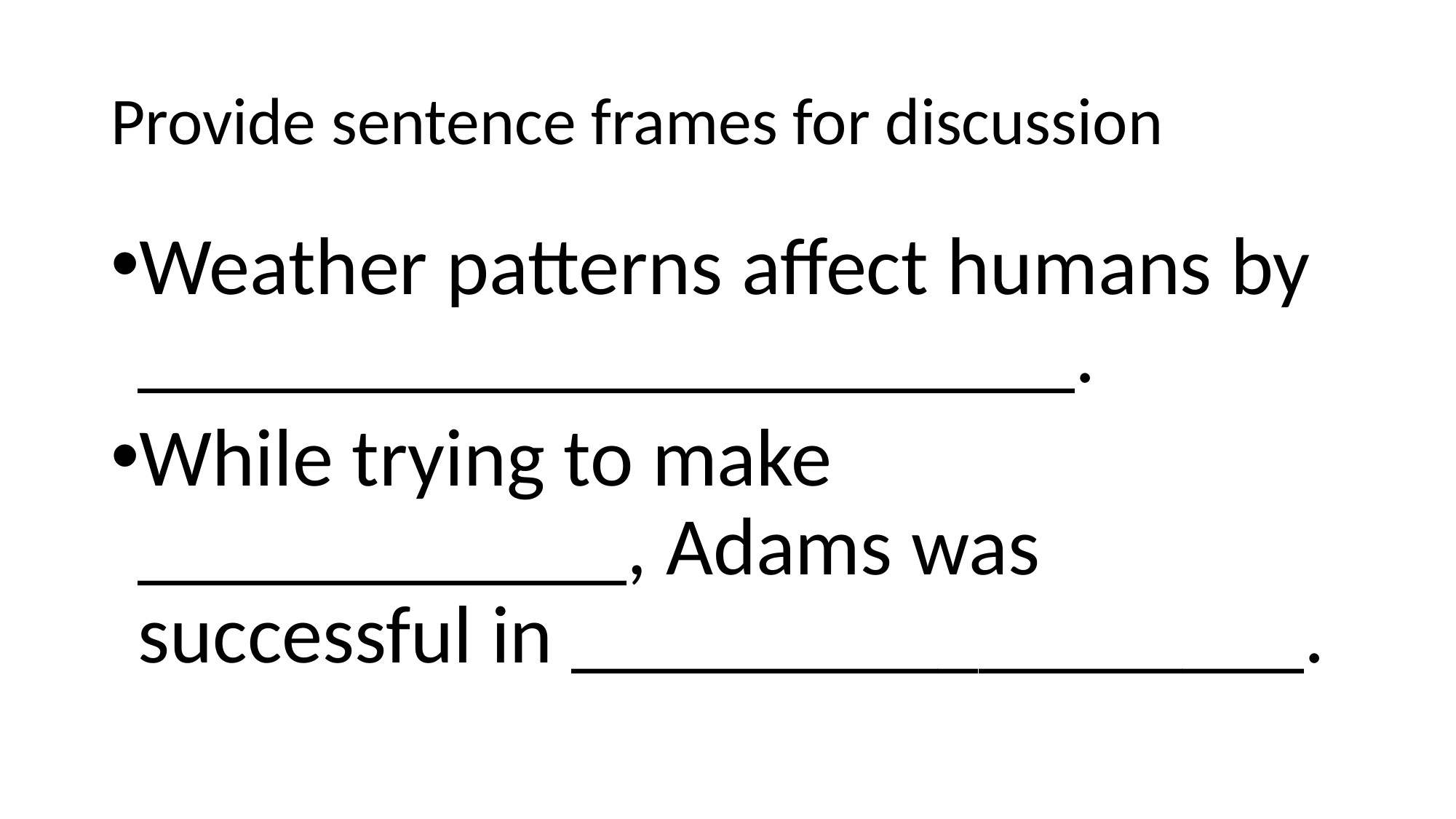

# Provide sentence frames for discussion
Weather patterns affect humans by _______________________.
While trying to make ____________, Adams was successful in __________________.